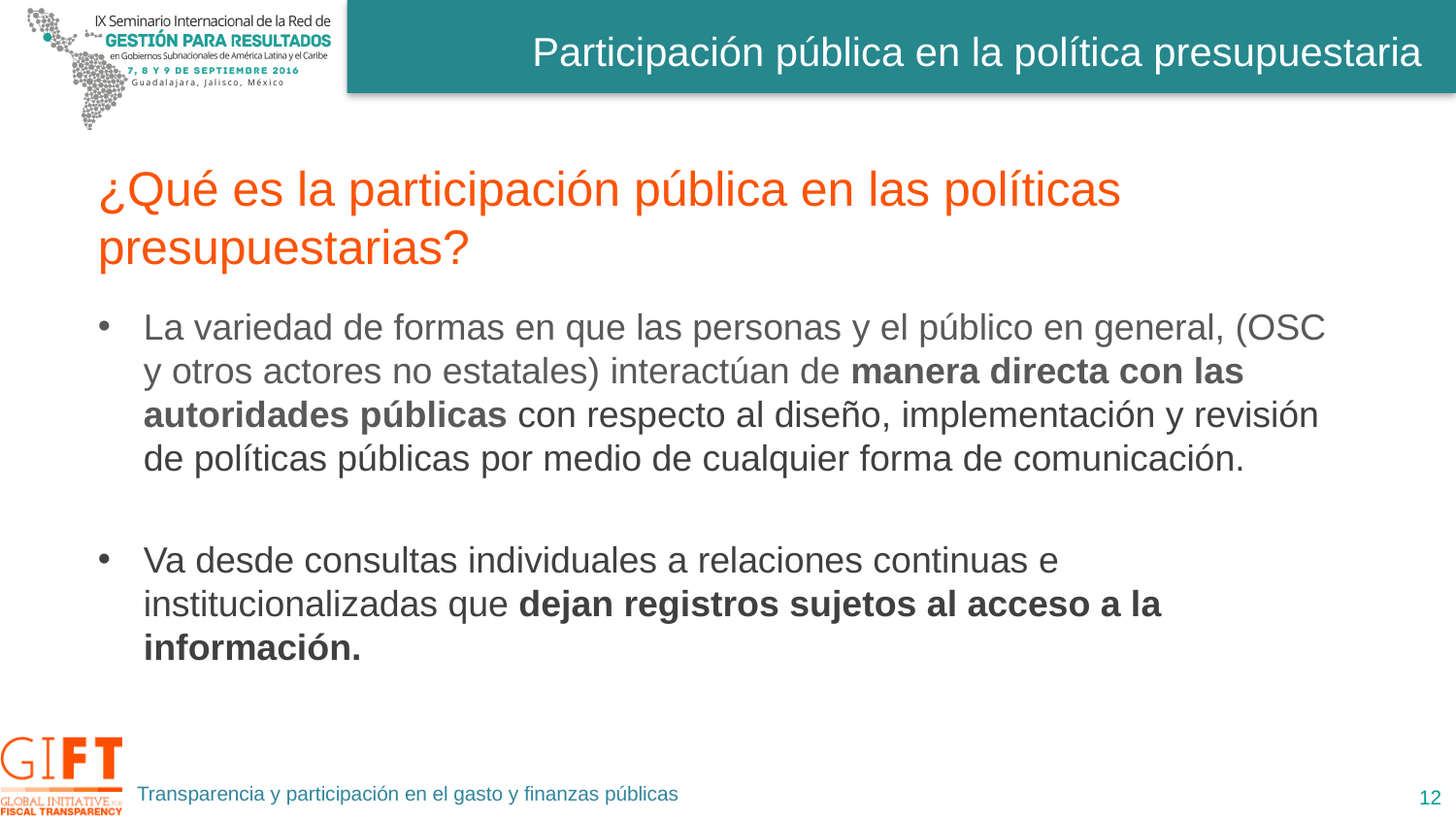

# Participación pública en la política presupuestaria
¿Qué es la participación pública en las políticas presupuestarias?

La variedad de formas en que las personas y el público en general, (OSC y otros actores no estatales) interactúan de manera directa con las autoridades públicas con respecto al diseño, implementación y revisión de políticas públicas por medio de cualquier forma de comunicación.

Va desde consultas individuales a relaciones continuas e institucionalizadas que dejan registros sujetos al acceso a la información.

Transparencia y participación en el gasto y finanzas públicas
12